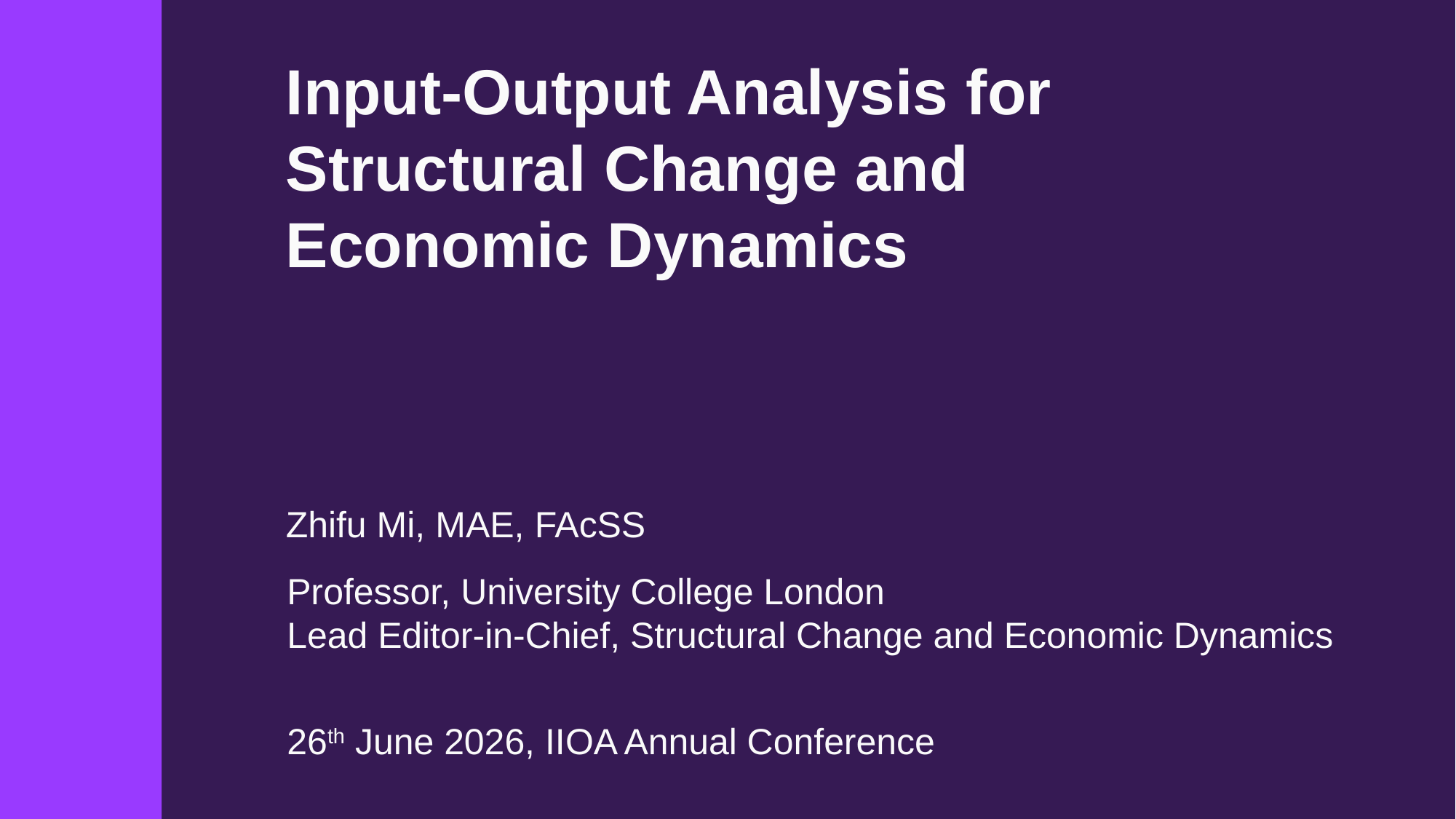

# Input-Output Analysis for Structural Change and Economic Dynamics
Zhifu Mi, MAE, FAcSS
Professor, University College London
Lead Editor-in-Chief, Structural Change and Economic Dynamics
26th June 2026, IIOA Annual Conference